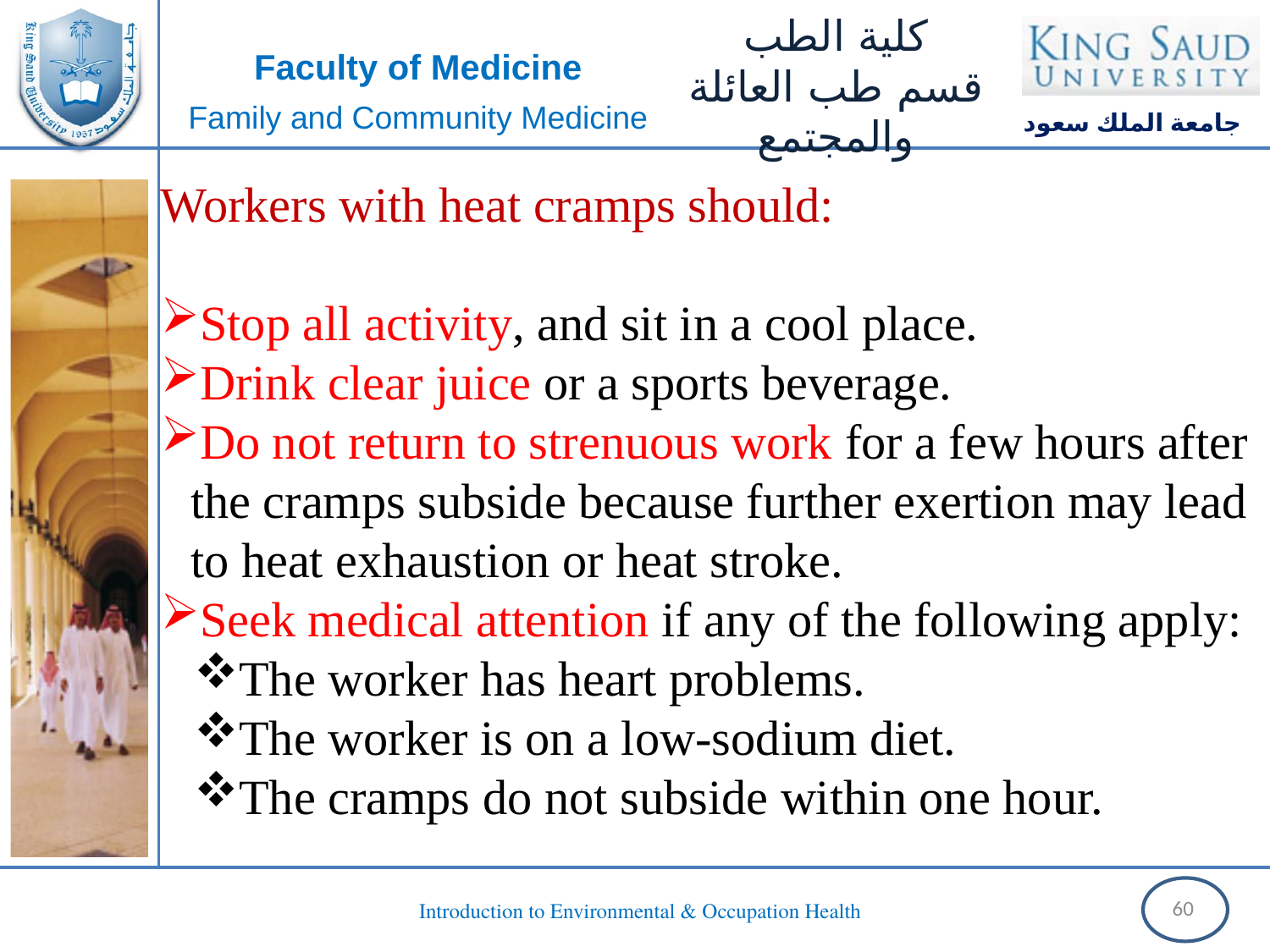

Workers with heat cramps should:

Stop all activity, and sit in a cool place.
Drink clear juice or a sports beverage.
Do not return to strenuous work for a few hours after the cramps subside because further exertion may lead to heat exhaustion or heat stroke.
Seek medical attention if any of the following apply:
The worker has heart problems.
The worker is on a low-sodium diet.
The cramps do not subside within one hour.

60